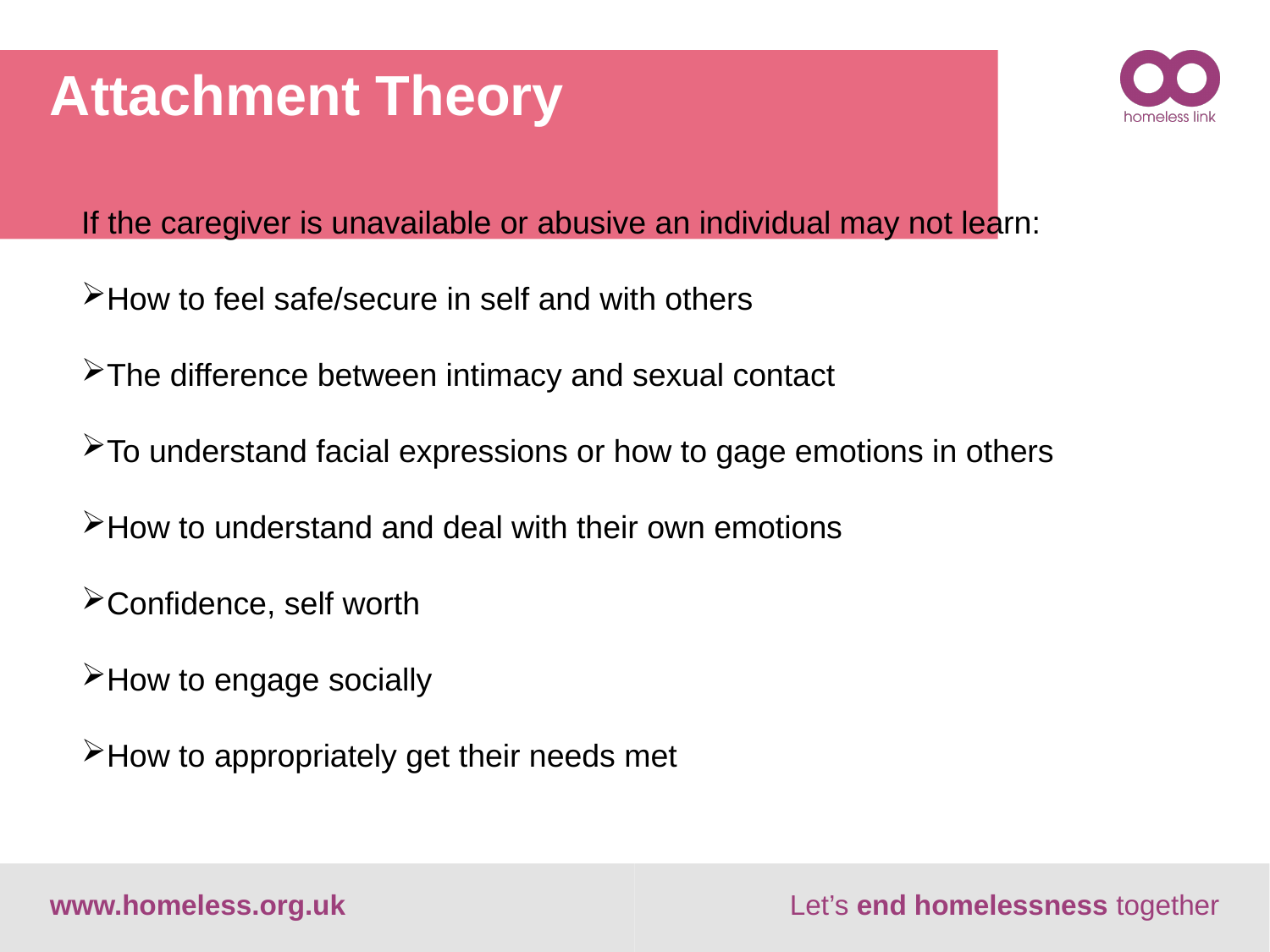

# Attachment Theory
If the caregiver is unavailable or abusive an individual may not learn:

How to feel safe/secure in self and with others

The difference between intimacy and sexual contact

To understand facial expressions or how to gage emotions in others

How to understand and deal with their own emotions

Confidence, self worth

How to engage socially

How to appropriately get their needs met

SHP
www.homeless.org.uk
Let’s end homelessness together